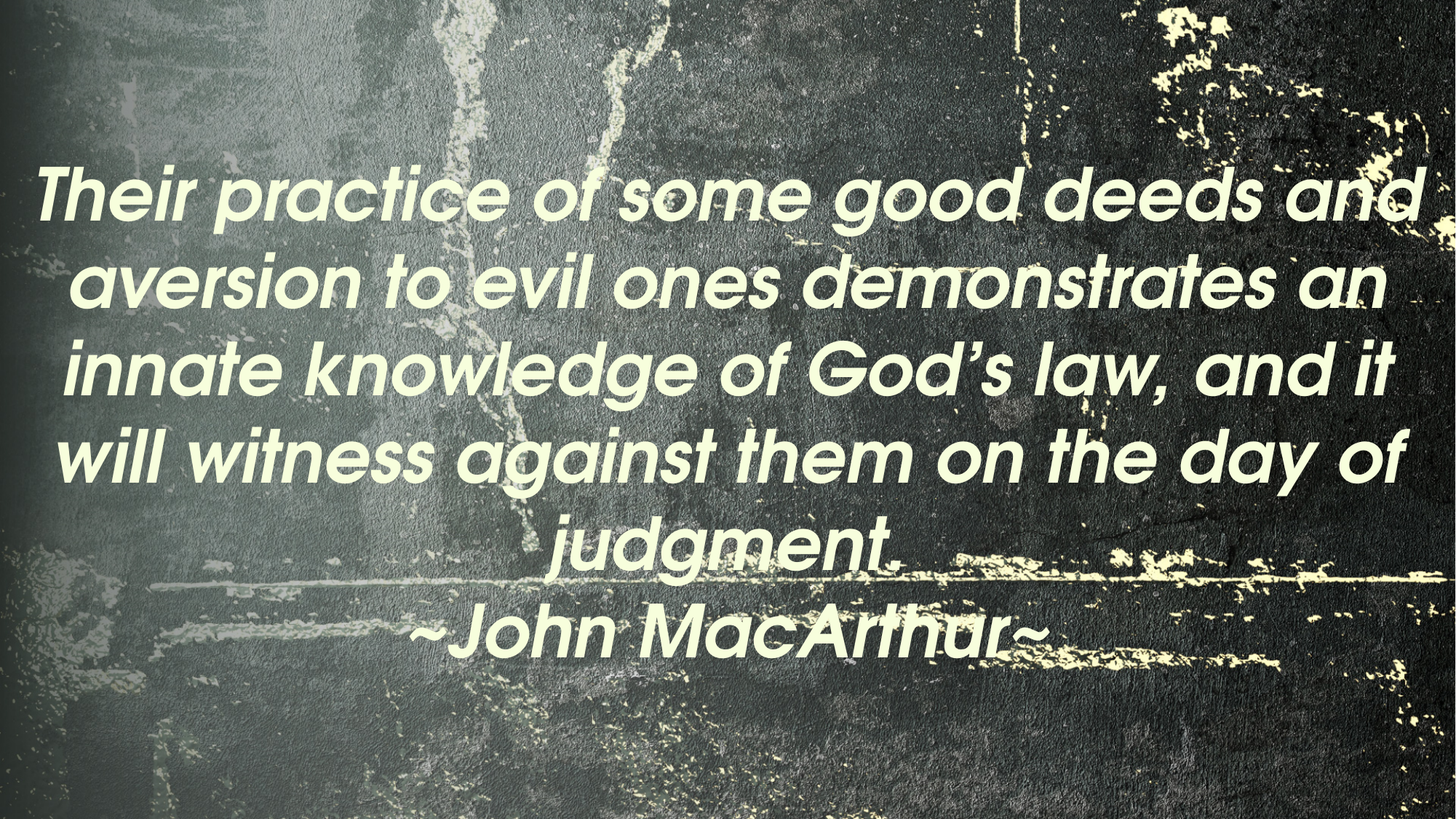

Their practice of some good deeds and aversion to evil ones demonstrates an innate knowledge of God’s law, and it will witness against them on the day of judgment.
~John MacArthur~